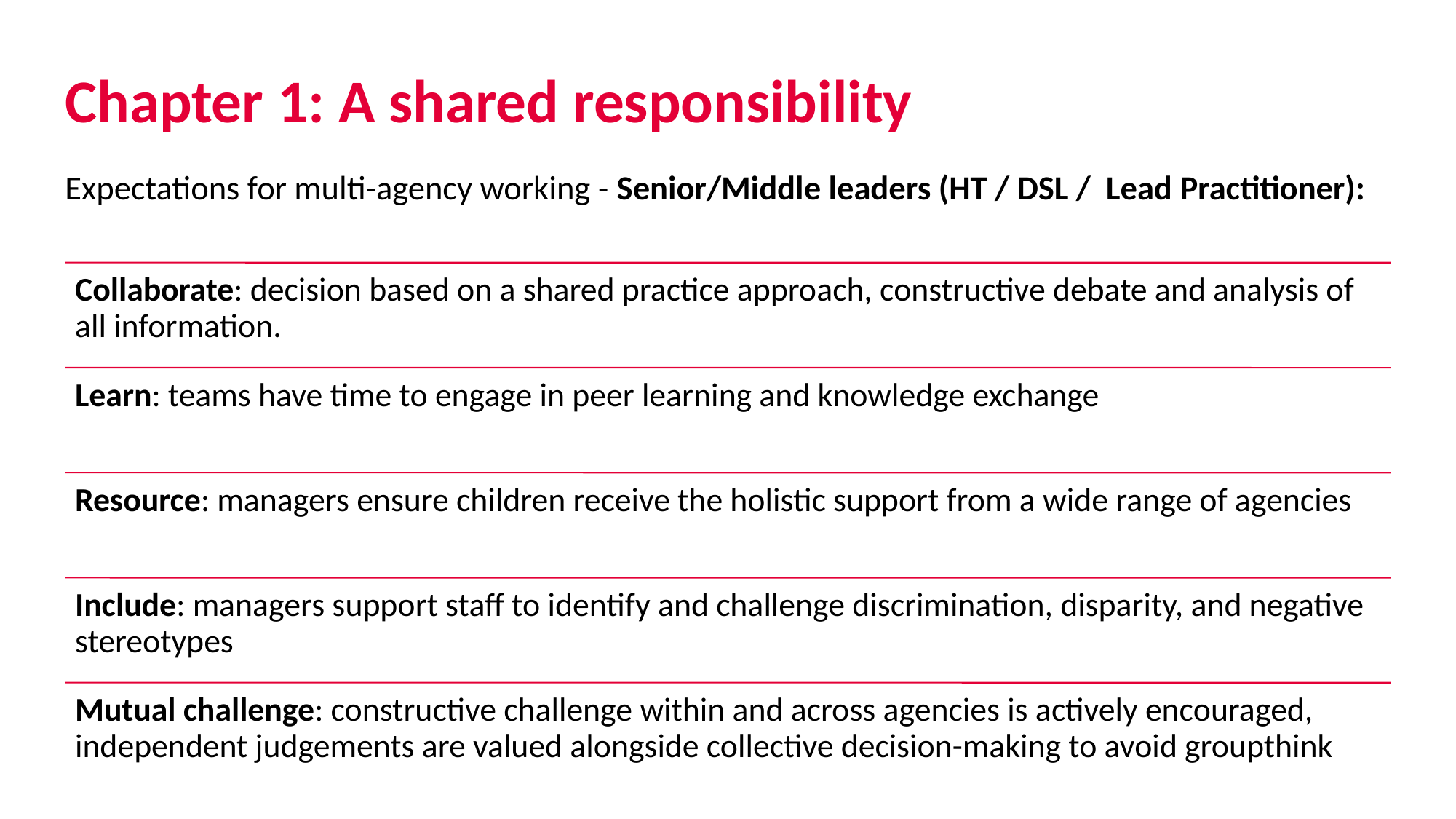

# Chapter 1: A shared responsibility
Expectations for multi-agency working - Senior/Middle leaders (HT / DSL /  Lead Practitioner):

Collaborate: decision based on a shared practice approach, constructive debate and analysis of all information.
Learn: teams have time to engage in peer learning and knowledge exchange
Resource: managers ensure children receive the holistic support from a wide range of agencies
Include: managers support staff to identify and challenge discrimination, disparity, and negative stereotypes
Mutual challenge: constructive challenge within and across agencies is actively encouraged, independent judgements are valued alongside collective decision-making to avoid groupthink